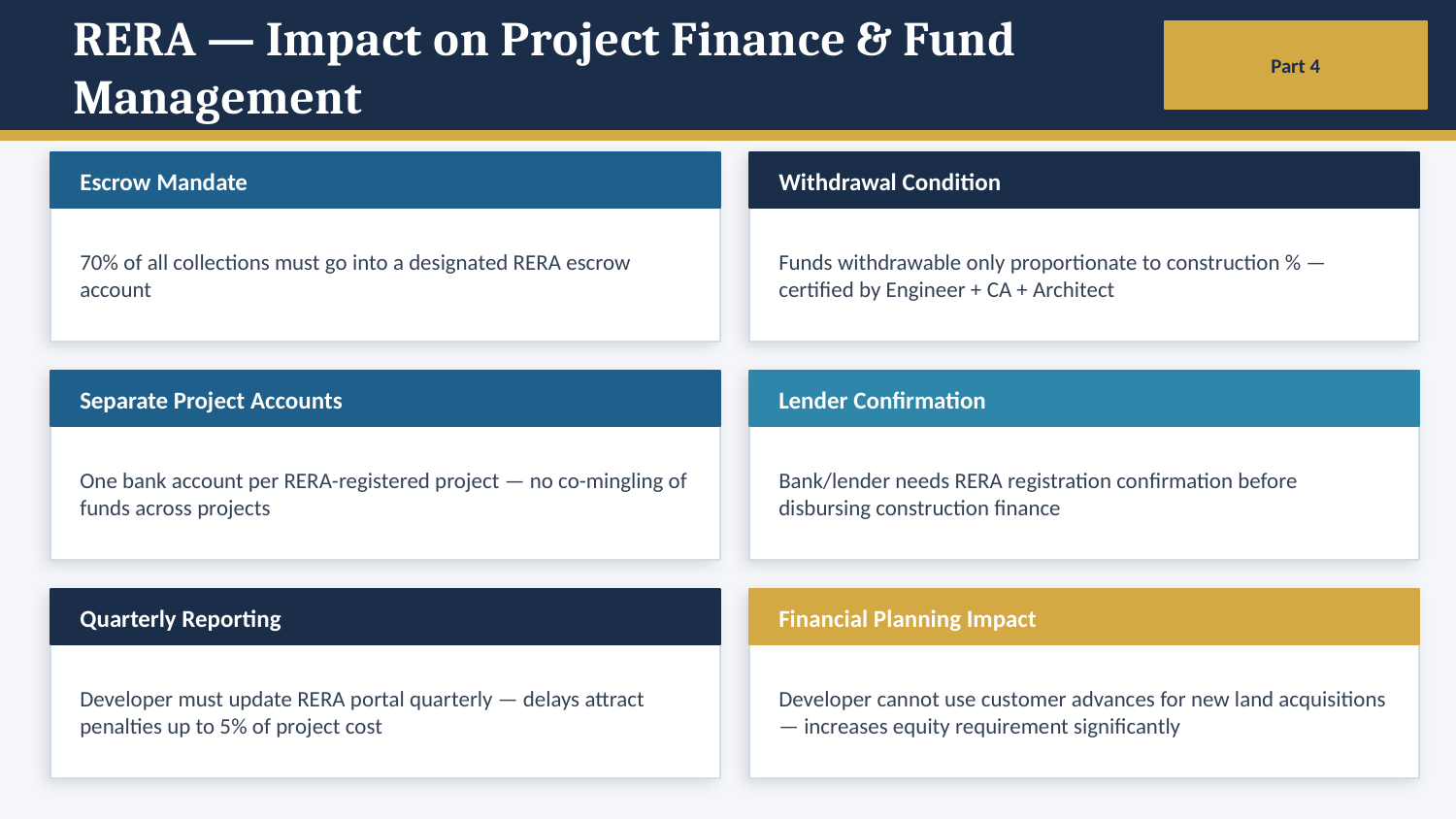

RERA — Impact on Project Finance & Fund Management

Part 4

Escrow Mandate

Withdrawal Condition
70% of all collections must go into a designated RERA escrow account
Funds withdrawable only proportionate to construction % — certified by Engineer + CA + Architect

Separate Project Accounts

Lender Confirmation
One bank account per RERA-registered project — no co-mingling of funds across projects
Bank/lender needs RERA registration confirmation before disbursing construction finance

Quarterly Reporting

Financial Planning Impact
Developer must update RERA portal quarterly — delays attract penalties up to 5% of project cost
Developer cannot use customer advances for new land acquisitions — increases equity requirement significantly